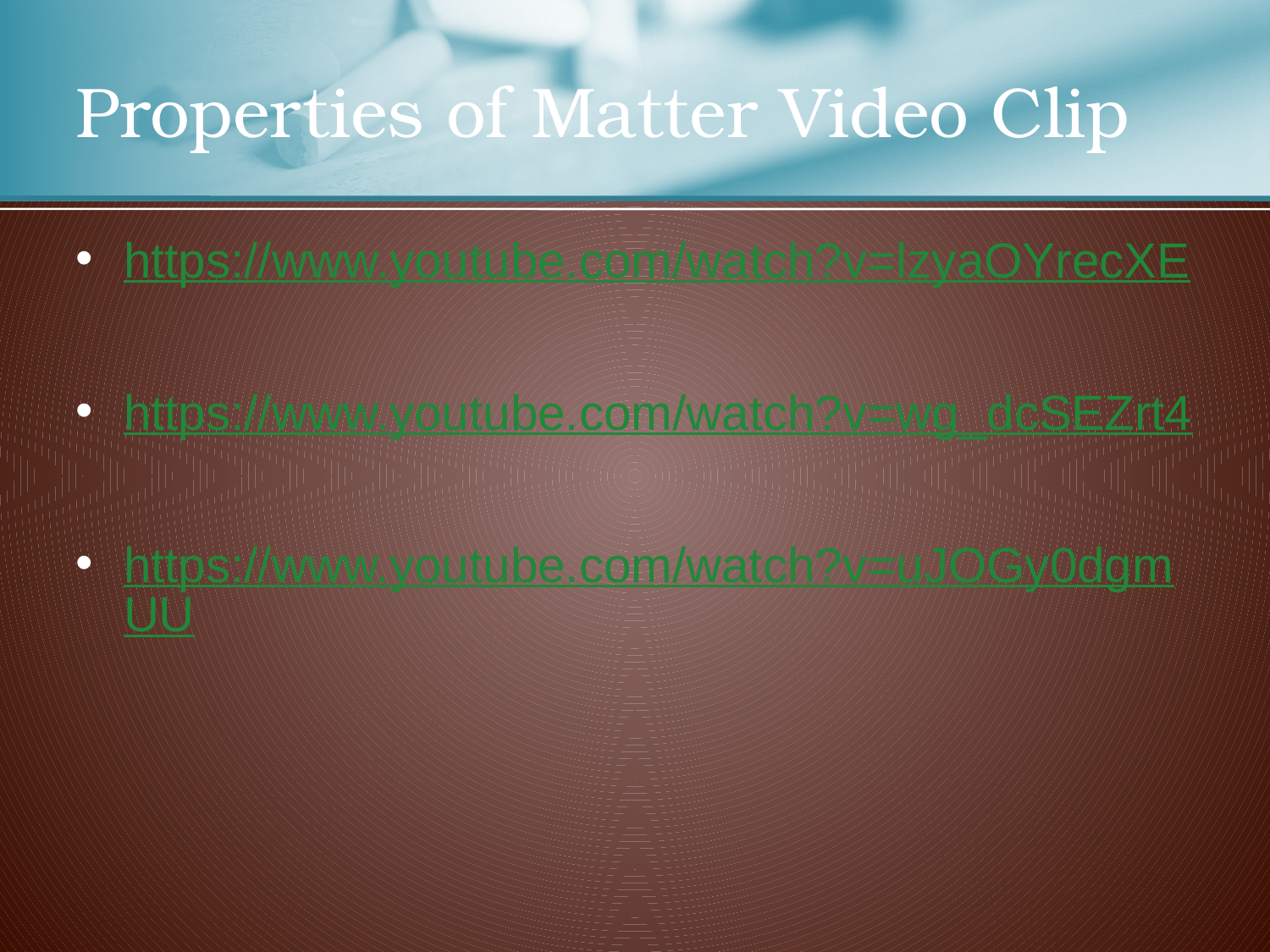

# Properties of Matter Video Clip
https://www.youtube.com/watch?v=lzyaOYrecXE

https://www.youtube.com/watch?v=wg_dcSEZrt4

https://www.youtube.com/watch?v=uJOGy0dgmUU